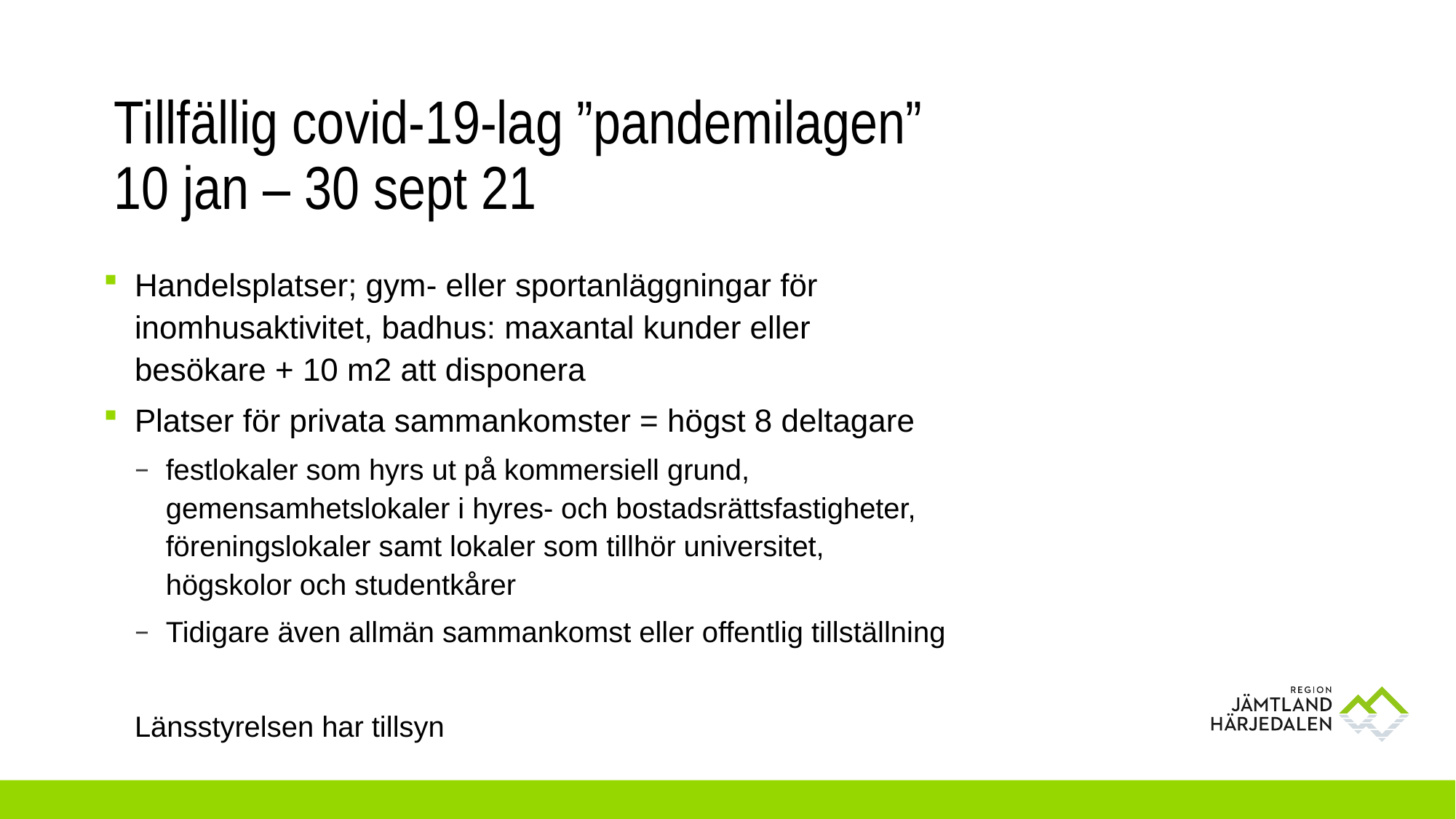

# Tillfällig covid-19-lag ”pandemilagen” 10 jan – 30 sept 21
Handelsplatser; gym- eller sportanläggningar för inomhusaktivitet, badhus: maxantal kunder eller besökare + 10 m2 att disponera
Platser för privata sammankomster = högst 8 deltagare
festlokaler som hyrs ut på kommersiell grund, gemensamhetslokaler i hyres- och bostadsrättsfastigheter, föreningslokaler samt lokaler som tillhör universitet, högskolor och studentkårer
Tidigare även allmän sammankomst eller offentlig tillställning

Länsstyrelsen har tillsyn